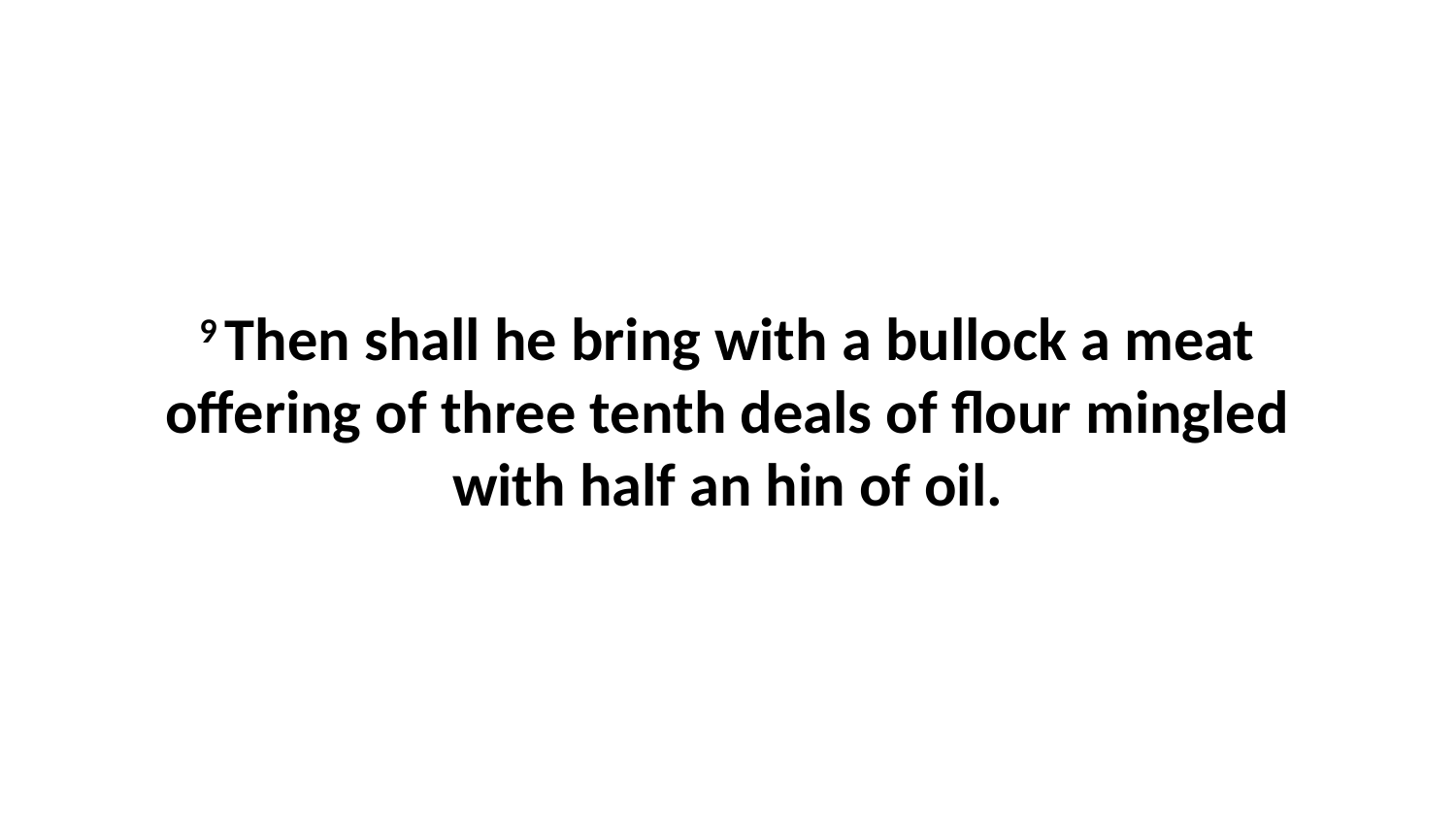

9 Then shall he bring with a bullock a meat offering of three tenth deals of flour mingled with half an hin of oil.